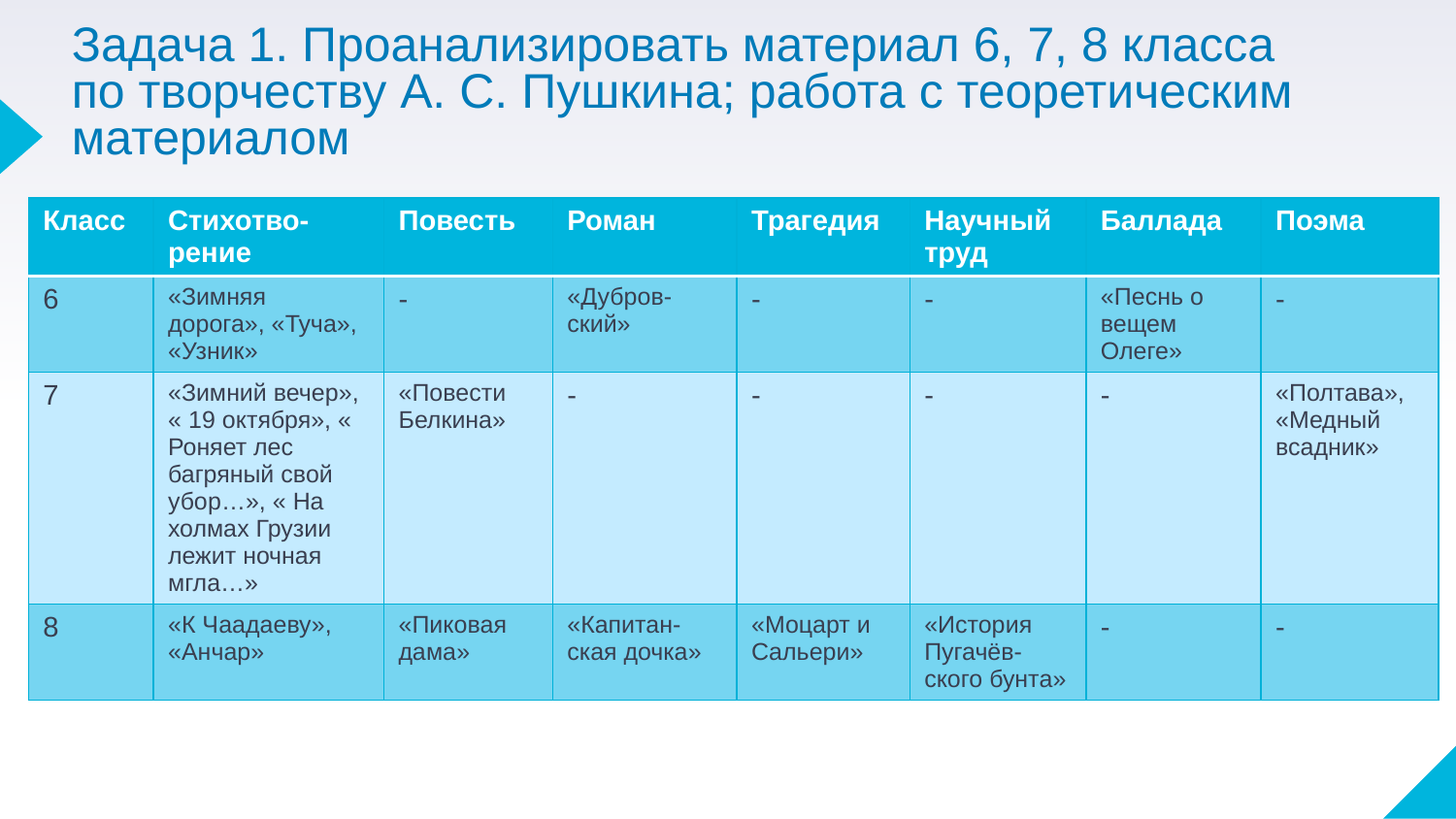

# Задача 1. Проанализировать материал 6, 7, 8 класса по творчеству А. С. Пушкина; работа с теоретическим материалом
| Класс | Стихотво-рение | Повесть | Роман | Трагедия | Научный труд | Баллада | Поэма |
| --- | --- | --- | --- | --- | --- | --- | --- |
| 6 | «Зимняя дорога», «Туча», «Узник» | - | «Дубров-ский» | - | - | «Песнь о вещем Олеге» | - |
| 7 | «Зимний вечер», « 19 октября», « Роняет лес багряный свой убор…», « На холмах Грузии лежит ночная мгла…» | «Повести Белкина» | - | - | - | - | «Полтава», «Медный всадник» |
| 8 | «К Чаадаеву», «Анчар» | «Пиковая дама» | «Капитан-ская дочка» | «Моцарт и Сальери» | «История Пугачёв-ского бунта» | - | - |
7